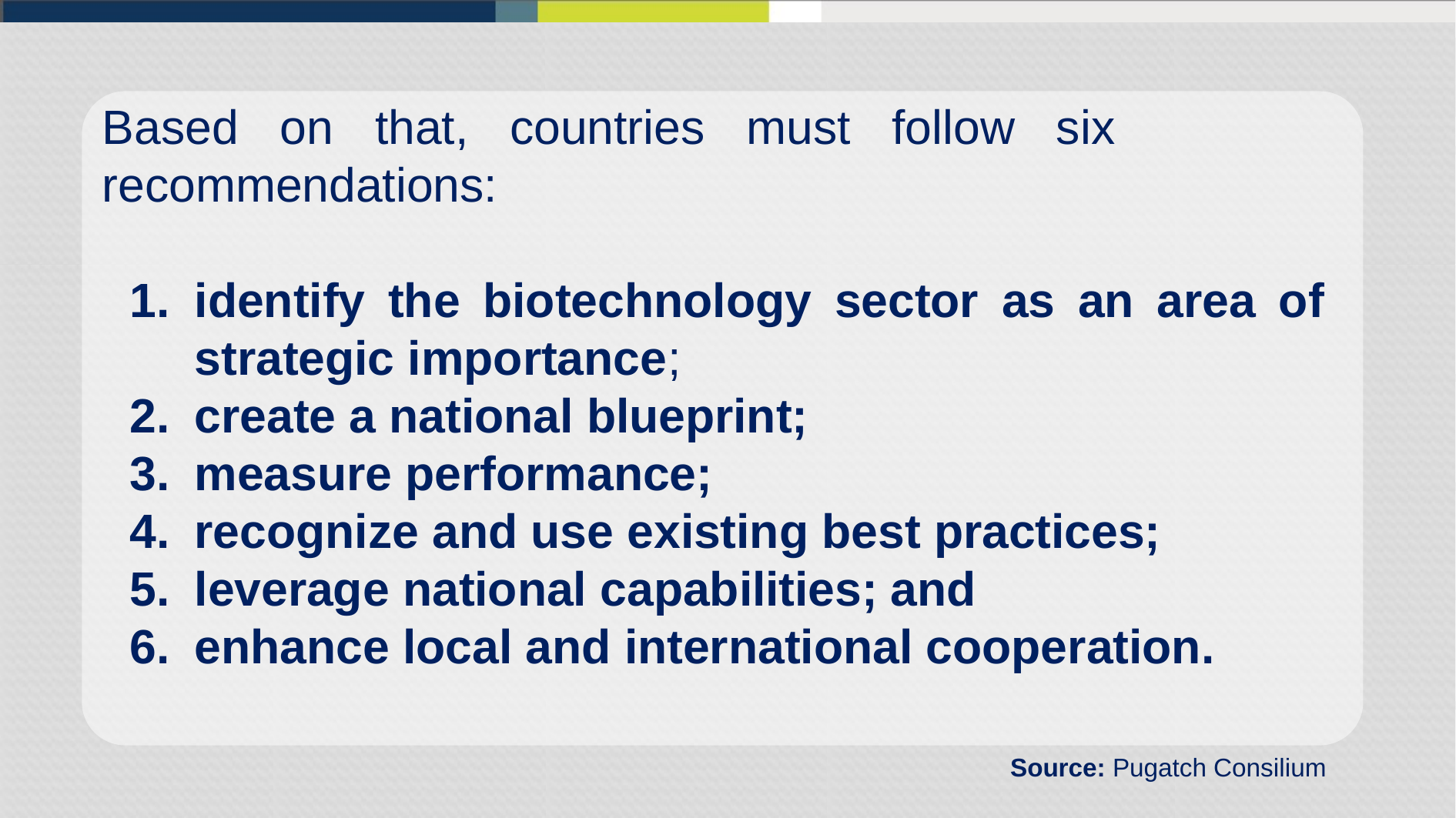

Based on that, countries must follow six recommendations:

identify the biotechnology sector as an area of strategic importance;
create a national blueprint;
measure performance;
recognize and use existing best practices;
leverage national capabilities; and
enhance local and international cooperation.
Source: Pugatch Consilium